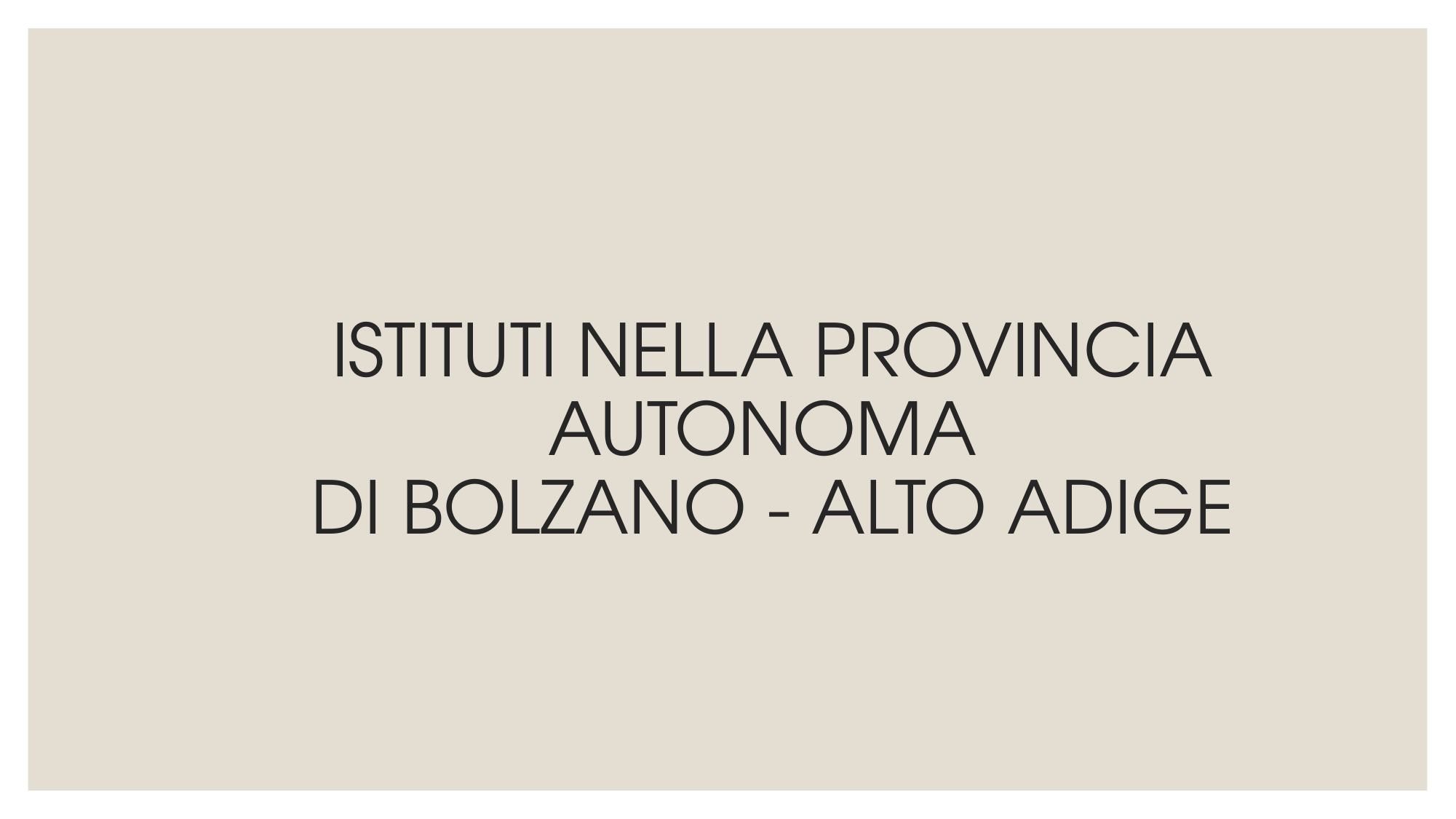

# ISTITUTI NELLA PROVINCIA AUTONOMA DI BOLZANO - ALTO ADIGE